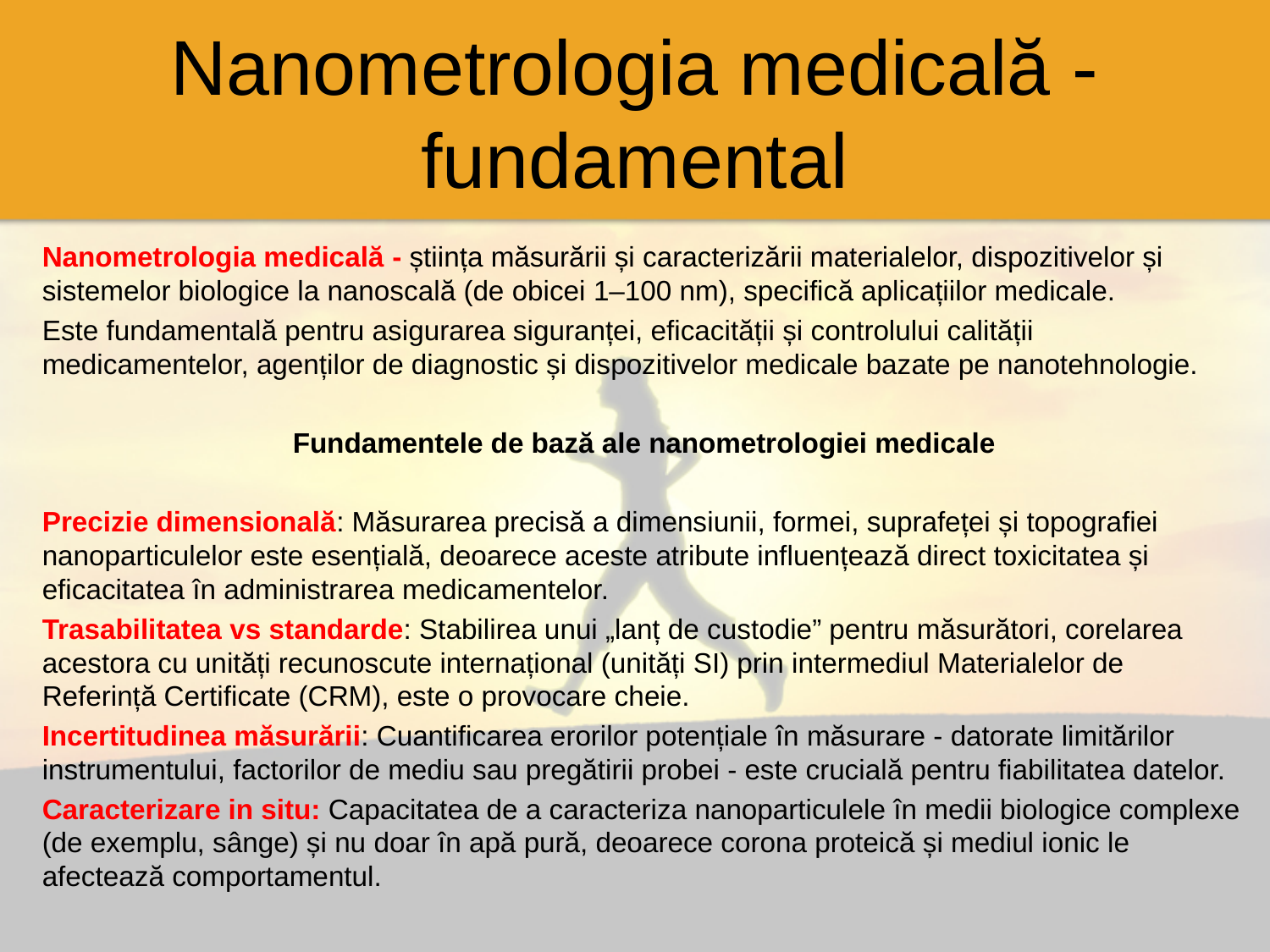

# Nanometrologia medicală - fundamental
Nanometrologia medicală - știința măsurării și caracterizării materialelor, dispozitivelor și sistemelor biologice la nanoscală (de obicei 1–100 nm), specifică aplicațiilor medicale.
Este fundamentală pentru asigurarea siguranței, eficacității și controlului calității medicamentelor, agenților de diagnostic și dispozitivelor medicale bazate pe nanotehnologie.

Fundamentele de bază ale nanometrologiei medicale

Precizie dimensională: Măsurarea precisă a dimensiunii, formei, suprafeței și topografiei nanoparticulelor este esențială, deoarece aceste atribute influențează direct toxicitatea și eficacitatea în administrarea medicamentelor.
Trasabilitatea vs standarde: Stabilirea unui „lanț de custodie” pentru măsurători, corelarea acestora cu unități recunoscute internațional (unități SI) prin intermediul Materialelor de Referință Certificate (CRM), este o provocare cheie.
Incertitudinea măsurării: Cuantificarea erorilor potențiale în măsurare - datorate limitărilor instrumentului, factorilor de mediu sau pregătirii probei - este crucială pentru fiabilitatea datelor.
Caracterizare in situ: Capacitatea de a caracteriza nanoparticulele în medii biologice complexe (de exemplu, sânge) și nu doar în apă pură, deoarece corona proteică și mediul ionic le afectează comportamentul.